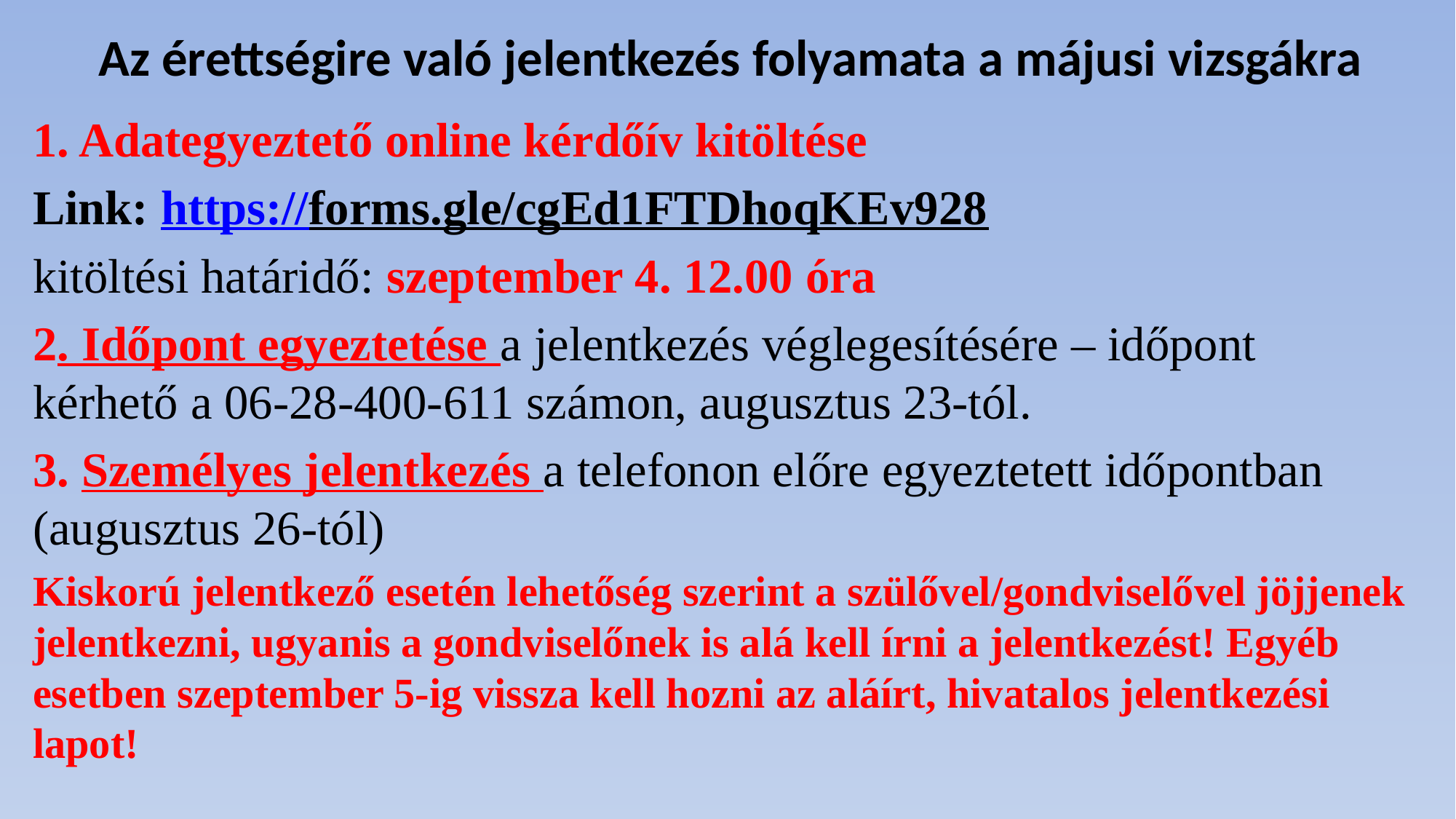

# Az érettségire való jelentkezés folyamata a májusi vizsgákra
1. Adategyeztető online kérdőív kitöltése
Link: https://forms.gle/cgEd1FTDhoqKEv928
kitöltési határidő: szeptember 4. 12.00 óra
2. Időpont egyeztetése a jelentkezés véglegesítésére – időpont kérhető a 06-28-400-611 számon, augusztus 23-tól.
3. Személyes jelentkezés a telefonon előre egyeztetett időpontban (augusztus 26-tól)
Kiskorú jelentkező esetén lehetőség szerint a szülővel/gondviselővel jöjjenek jelentkezni, ugyanis a gondviselőnek is alá kell írni a jelentkezést! Egyéb esetben szeptember 5-ig vissza kell hozni az aláírt, hivatalos jelentkezési lapot!